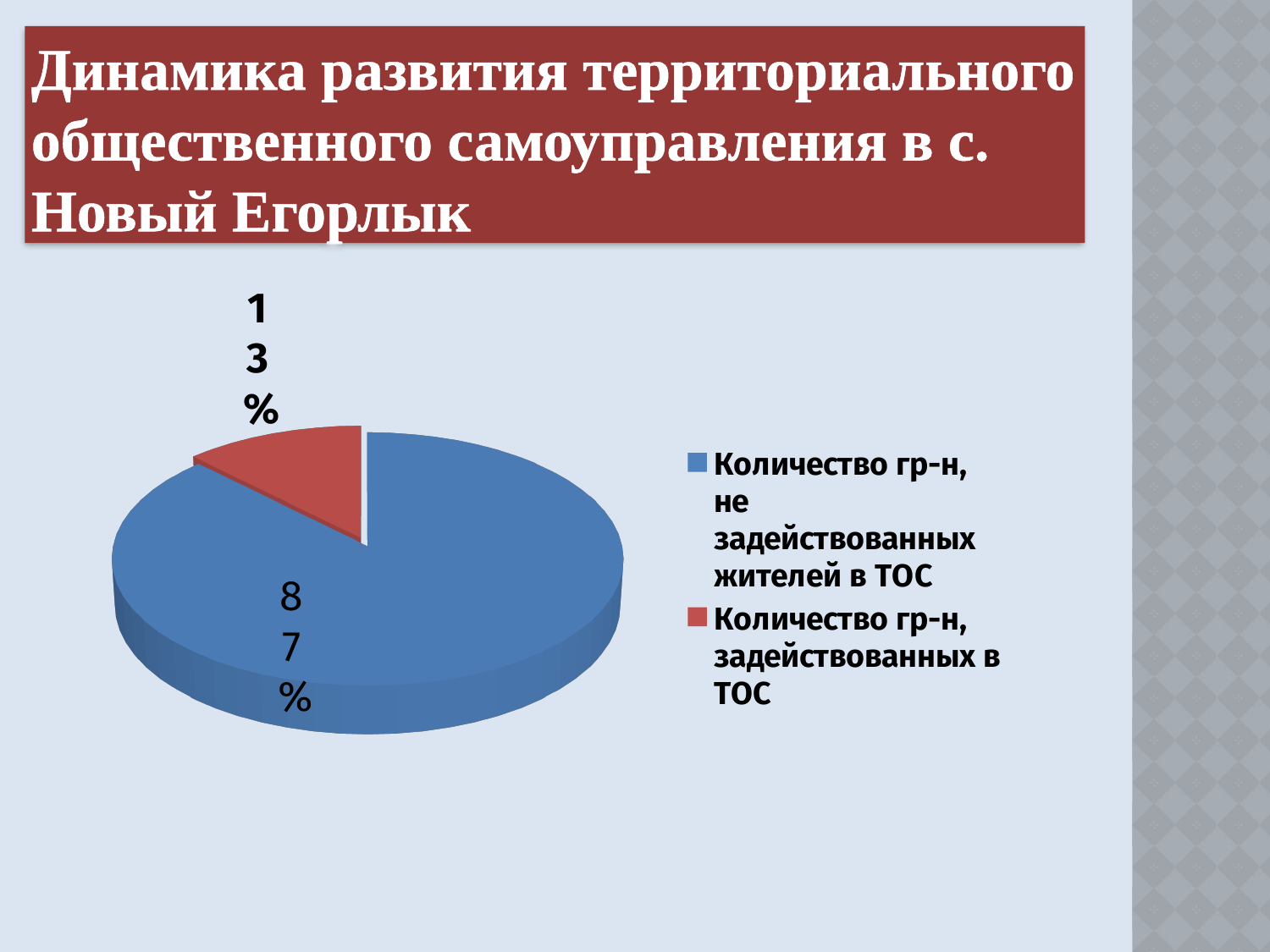

# Динамика развития территориального общественного самоуправления в с. Новый Егорлык

[unsupported chart]